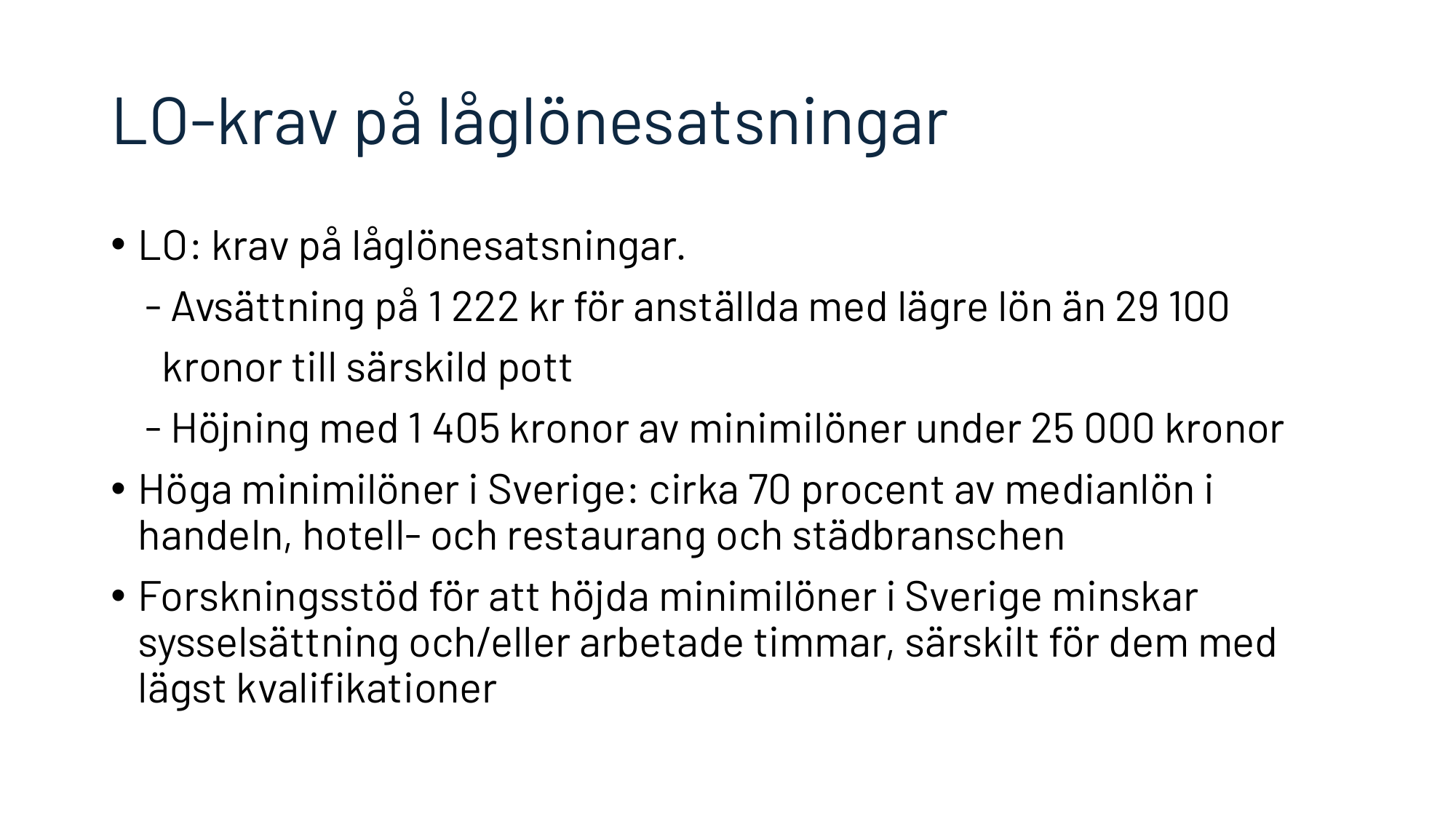

# LO-krav på låglönesatsningar
LO: krav på låglönesatsningar.
    - Avsättning på 1 222 kr för anställda med lägre lön än 29 100
      kronor till särskild pott
    - Höjning med 1 405 kronor av minimilöner under 25 000 kronor
Höga minimilöner i Sverige: cirka 70 procent av medianlön i handeln, hotell- och restaurang och städbranschen
Forskningsstöd för att höjda minimilöner i Sverige minskar sysselsättning och/eller arbetade timmar, särskilt för dem med lägst kvalifikationer